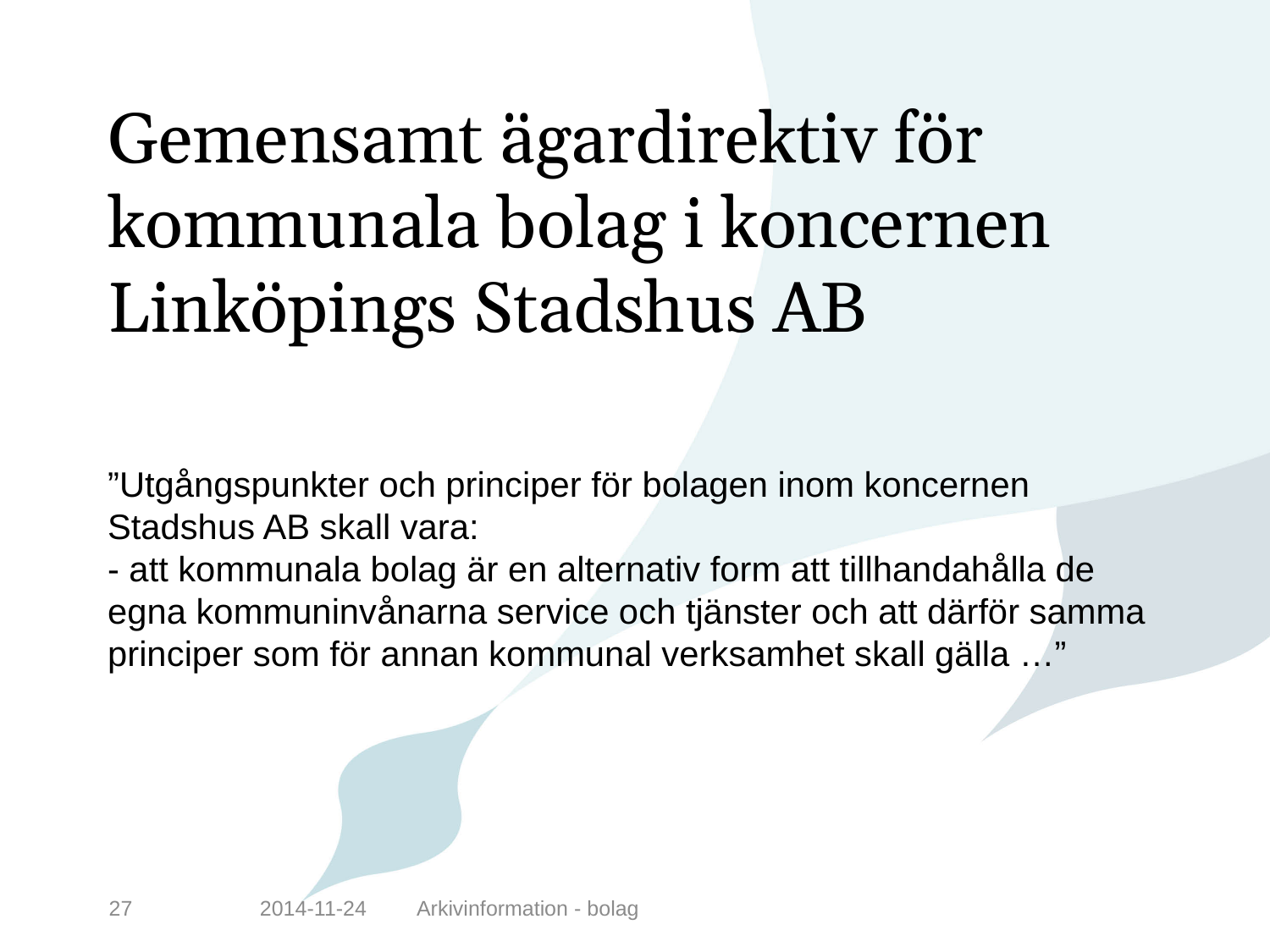

# Gemensamt ägardirektiv för kommunala bolag i koncernen Linköpings Stadshus AB
”Utgångspunkter och principer för bolagen inom koncernen Stadshus AB skall vara:
- att kommunala bolag är en alternativ form att tillhandahålla de egna kommuninvånarna service och tjänster och att därför samma principer som för annan kommunal verksamhet skall gälla …”
27
2014-11-24
Arkivinformation - bolag